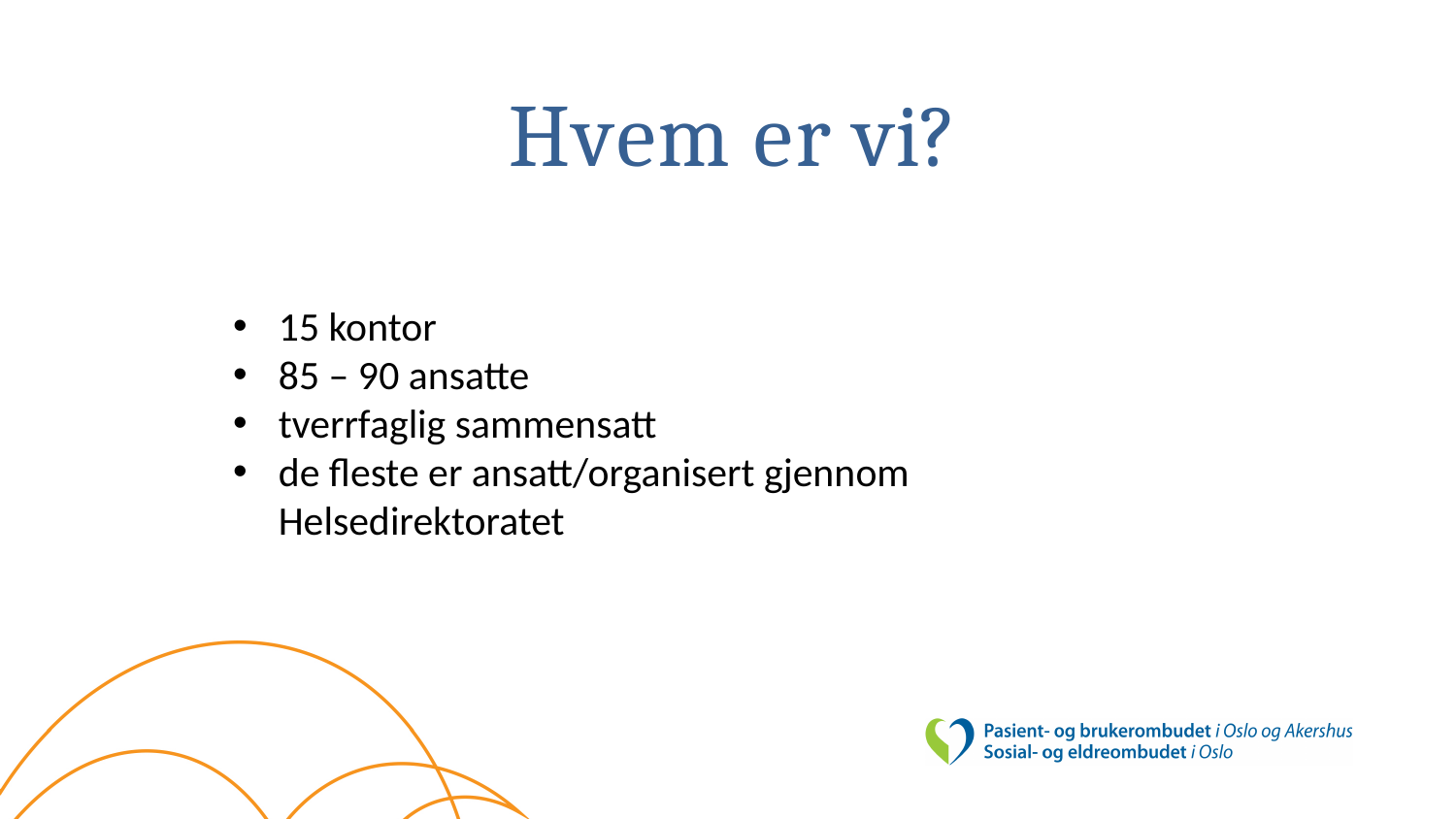

# Hvem er vi?
15 kontor
85 – 90 ansatte
tverrfaglig sammensatt
de fleste er ansatt/organisert gjennom Helsedirektoratet